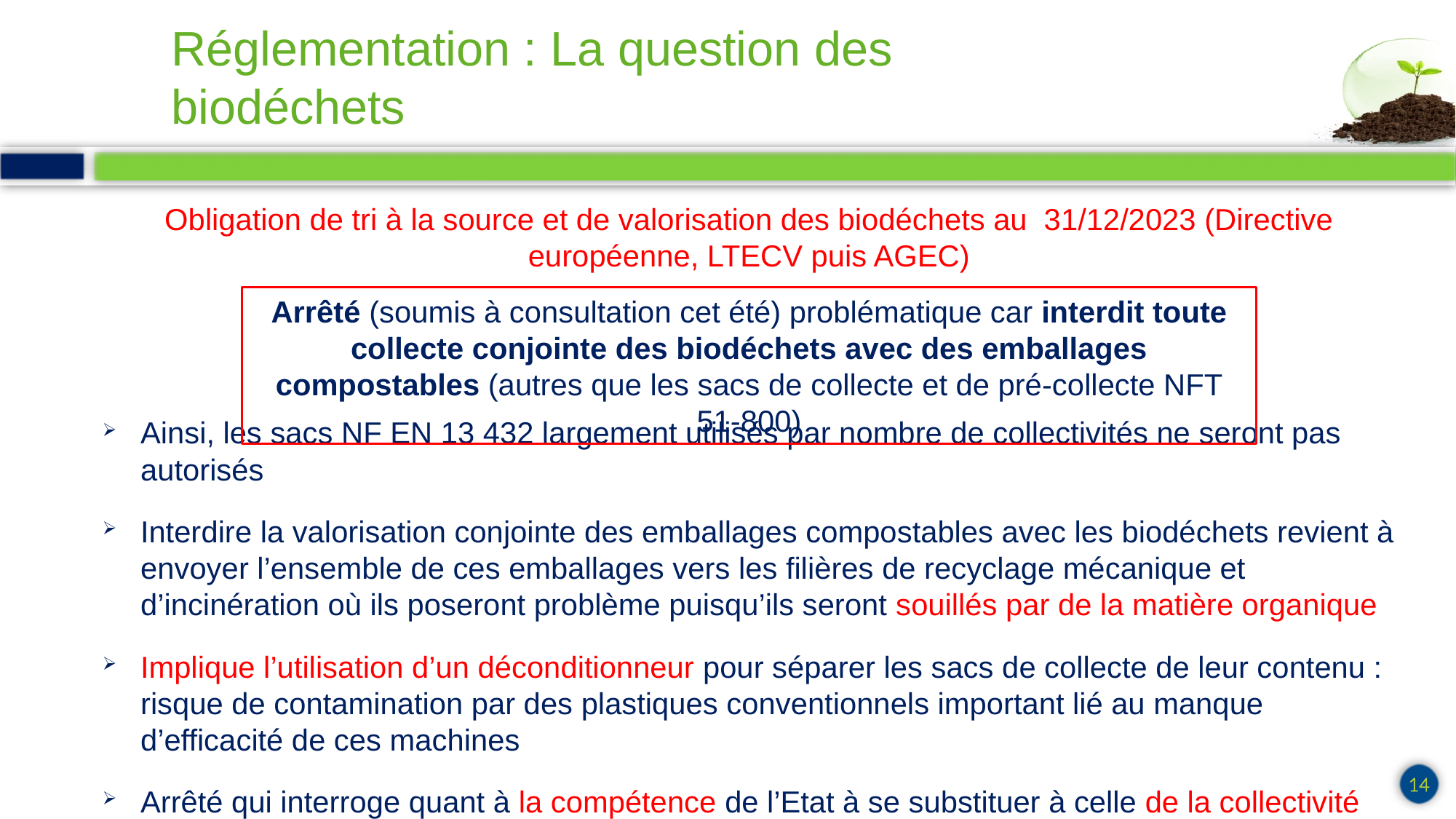

# Réglementation : La question des biodéchets
Obligation de tri à la source et de valorisation des biodéchets au  31/12/2023 (Directive européenne, LTECV puis AGEC)

Ainsi, les sacs NF EN 13 432 largement utilisés par nombre de collectivités ne seront pas autorisés
Interdire la valorisation conjointe des emballages compostables avec les biodéchets revient à envoyer l’ensemble de ces emballages vers les filières de recyclage mécanique et d’incinération où ils poseront problème puisqu’ils seront souillés par de la matière organique
Implique l’utilisation d’un déconditionneur pour séparer les sacs de collecte de leur contenu : risque de contamination par des plastiques conventionnels important lié au manque d’efficacité de ces machines
Arrêté qui interroge quant à la compétence de l’Etat à se substituer à celle de la collectivité locale en matière de gestion des déchets…
Arrêté (soumis à consultation cet été) problématique car interdit toute collecte conjointe des biodéchets avec des emballages compostables (autres que les sacs de collecte et de pré-collecte NFT 51-800)

14